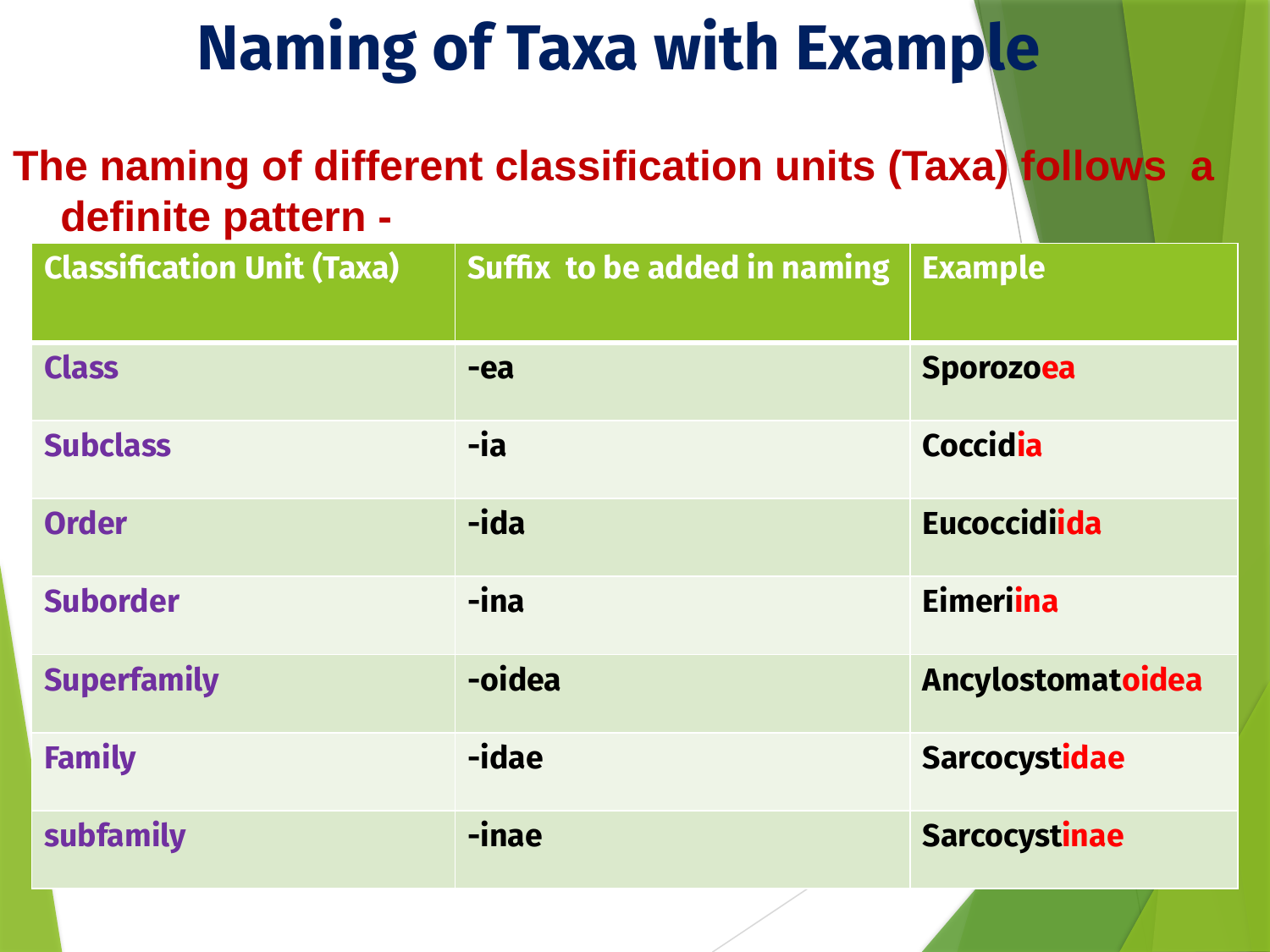

#
Naming of Taxa with Example

The naming of different classification units (Taxa) follows  a definite pattern -
| Classification Unit (Taxa) | Suffix to be added in naming | Example |
| --- | --- | --- |
| Class | -ea | Sporozoea |
| Subclass | -ia | Coccidia |
| Order | -ida | Eucoccidiida |
| Suborder | -ina | Eimeriina |
| Superfamily | -oidea | Ancylostomatoidea |
| Family | -idae | Sarcocystidae |
| subfamily | -inae | Sarcocystinae |